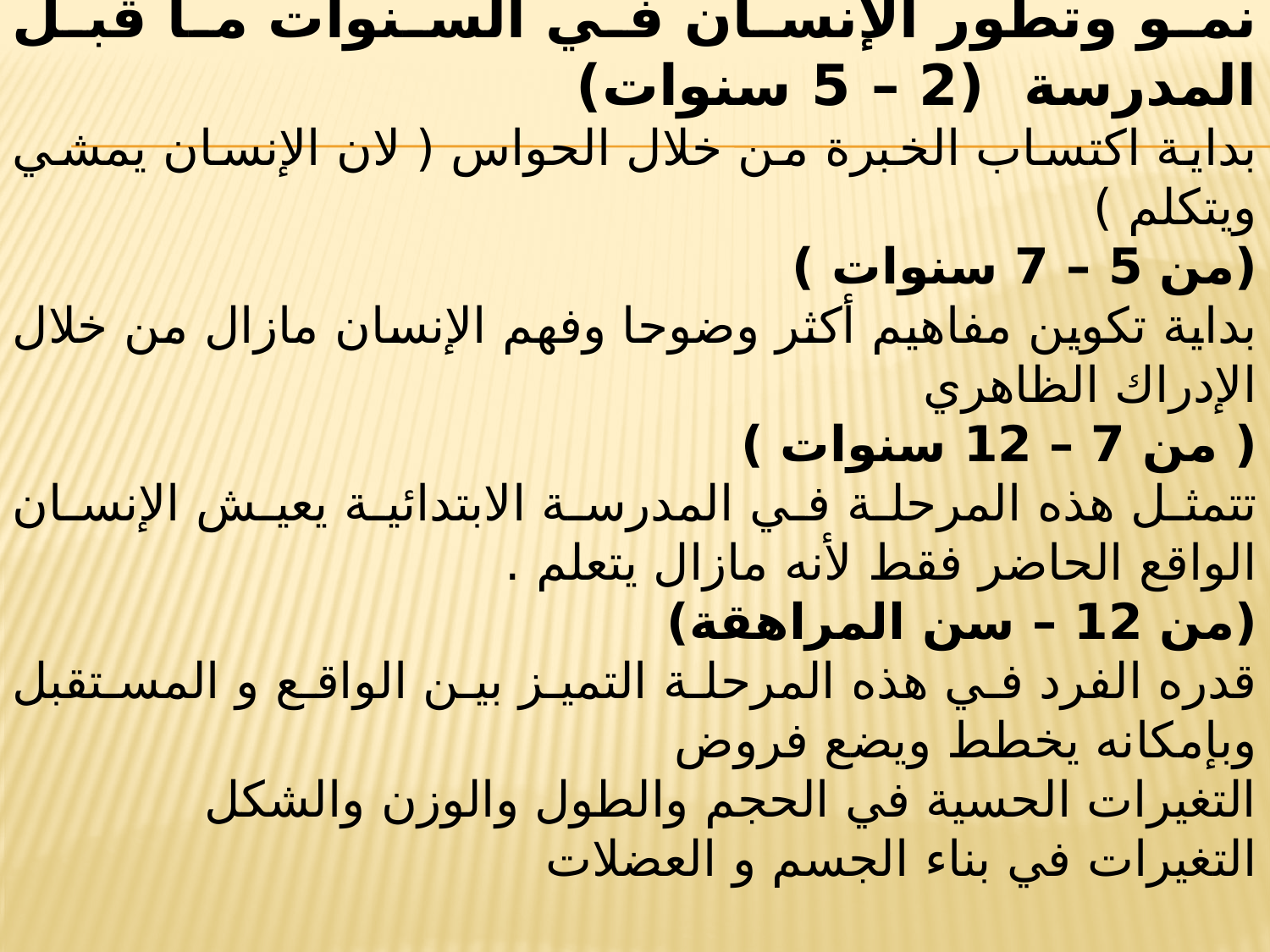

نمو وتطور الإنسان في السنوات ما قبل المدرسة  (2 – 5 سنوات)
بداية اكتساب الخبرة من خلال الحواس ( لان الإنسان يمشي ويتكلم )
(من 5 – 7 سنوات )
بداية تكوين مفاهيم أكثر وضوحا وفهم الإنسان مازال من خلال الإدراك الظاهري
( من 7 – 12 سنوات )
تتمثل هذه المرحلة في المدرسة الابتدائية يعيش الإنسان الواقع الحاضر فقط لأنه مازال يتعلم .
(من 12 – سن المراهقة)
قدره الفرد في هذه المرحلة التميز بين الواقع و المستقبل وبإمكانه يخطط ويضع فروض
التغيرات الحسية في الحجم والطول والوزن والشكل
التغيرات في بناء الجسم و العضلات